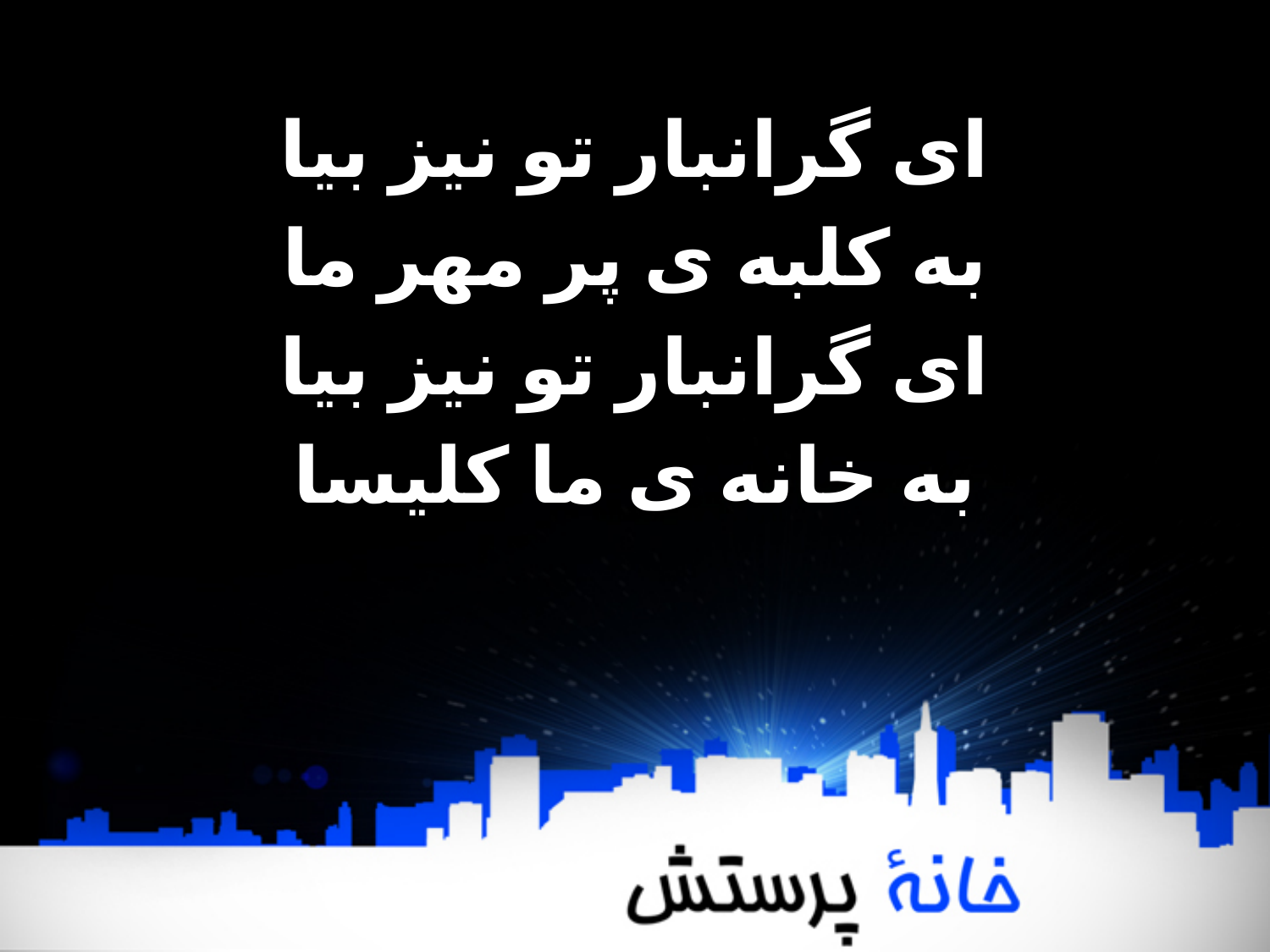

ای گرانبار تو نیز بیا
به کلبه ی پر مهر ما
ای گرانبار تو نیز بیا
به خانه ی ما کلیسا